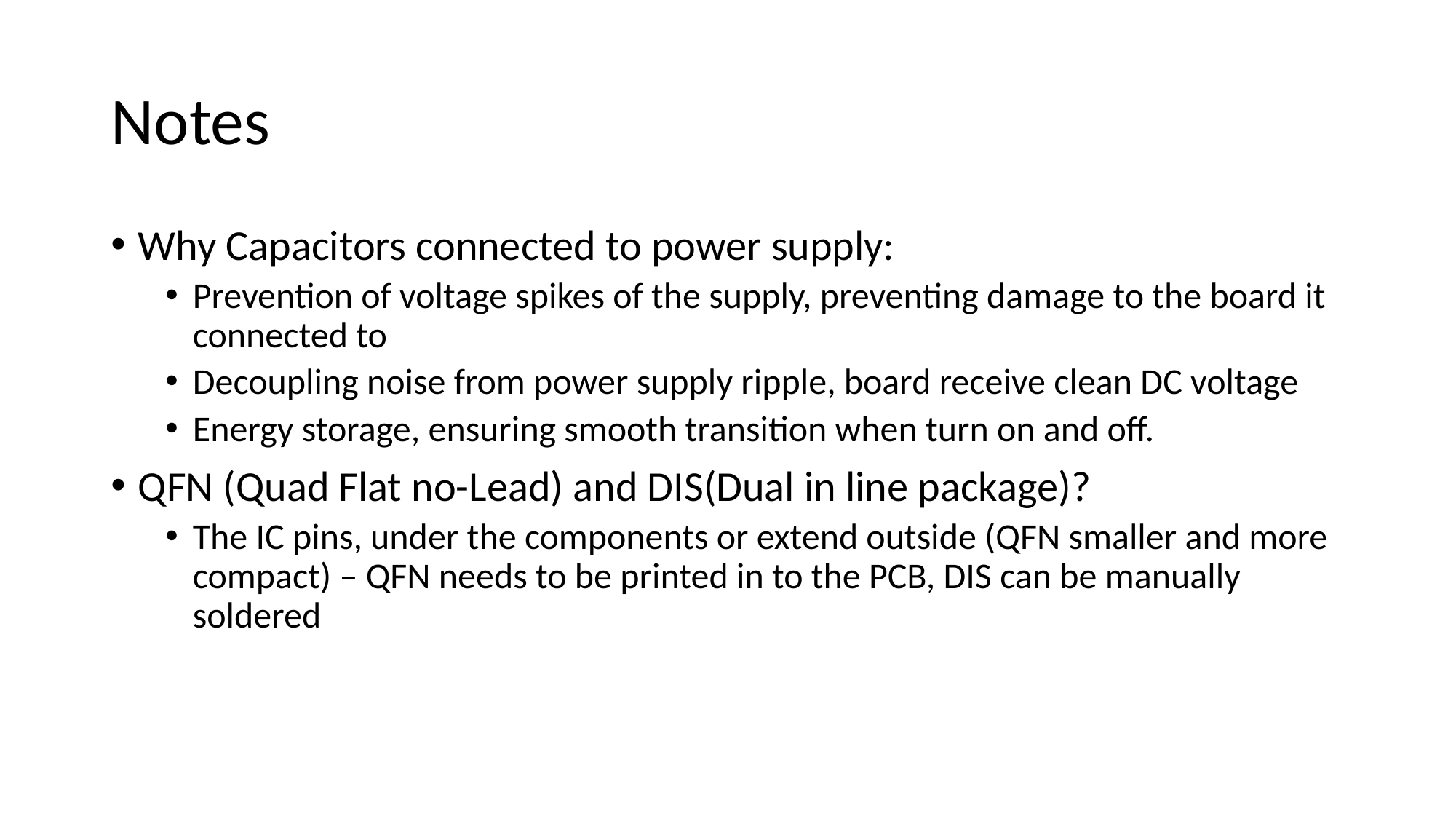

# Notes
Why Capacitors connected to power supply:
Prevention of voltage spikes of the supply, preventing damage to the board it connected to
Decoupling noise from power supply ripple, board receive clean DC voltage
Energy storage, ensuring smooth transition when turn on and off.
QFN (Quad Flat no-Lead) and DIS(Dual in line package)?
The IC pins, under the components or extend outside (QFN smaller and more compact) – QFN needs to be printed in to the PCB, DIS can be manually soldered